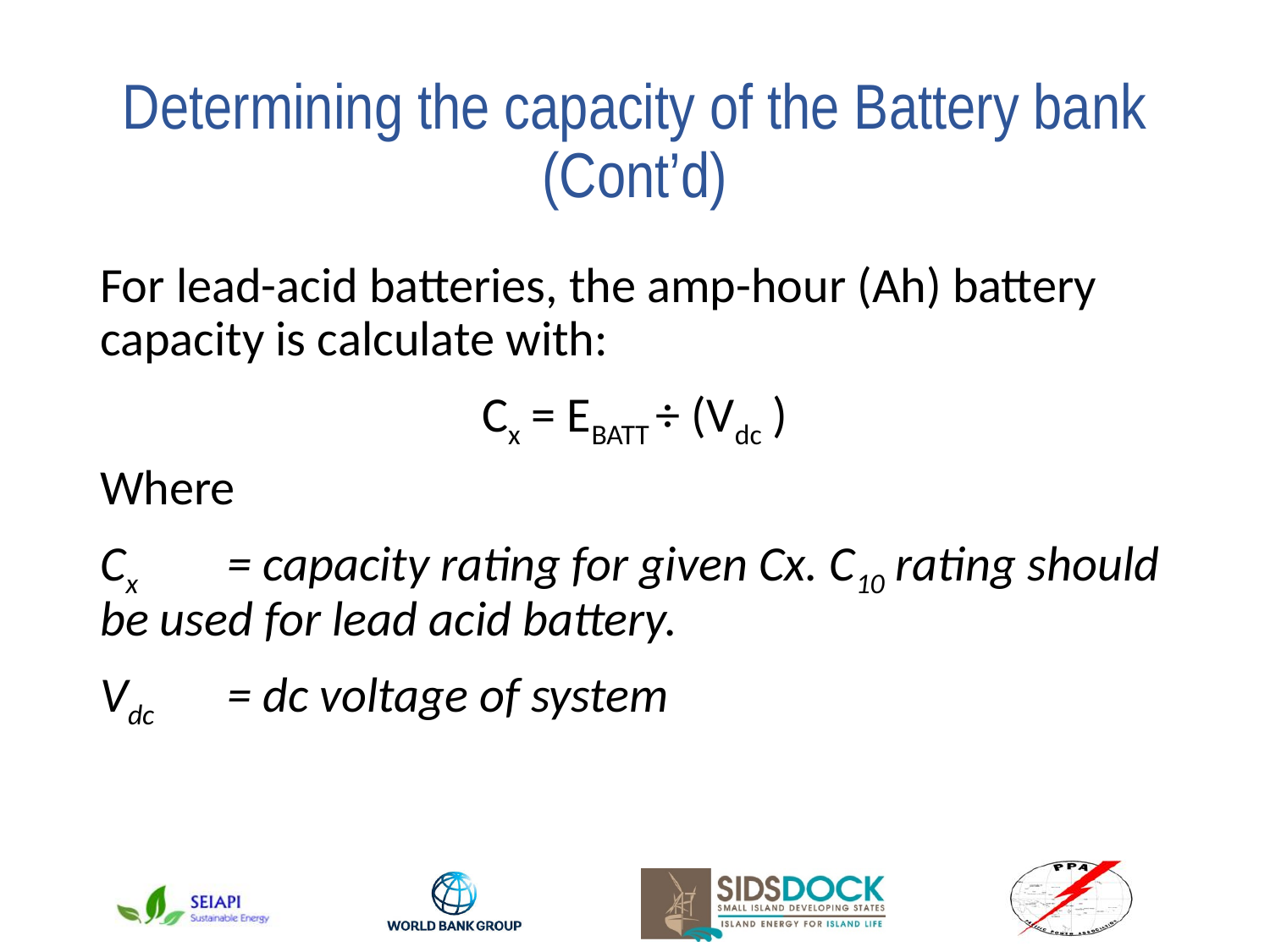

# Determining the capacity of the Battery bank (Cont’d)
For lead-acid batteries, the amp-hour (Ah) battery capacity is calculate with:
Cx = EBATT ÷ (Vdc )
Where
Cx	= capacity rating for given Cx. C10 rating should be used for lead acid battery.
Vdc 	= dc voltage of system